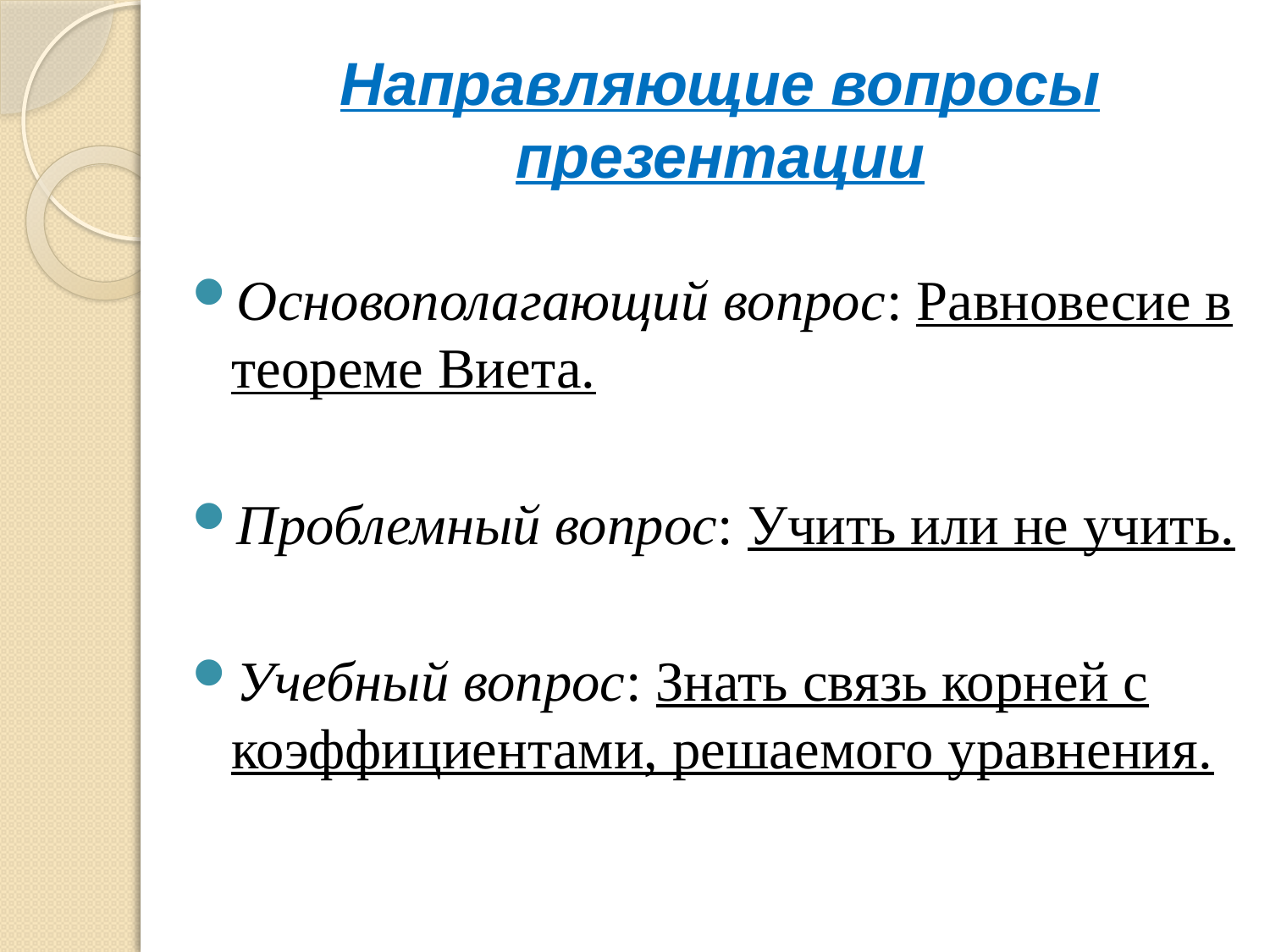

# Направляющие вопросы презентации
Основополагающий вопрос: Равновесие в теореме Виета.

Проблемный вопрос: Учить или не учить.

Учебный вопрос: Знать связь корней с коэффициентами, решаемого уравнения.